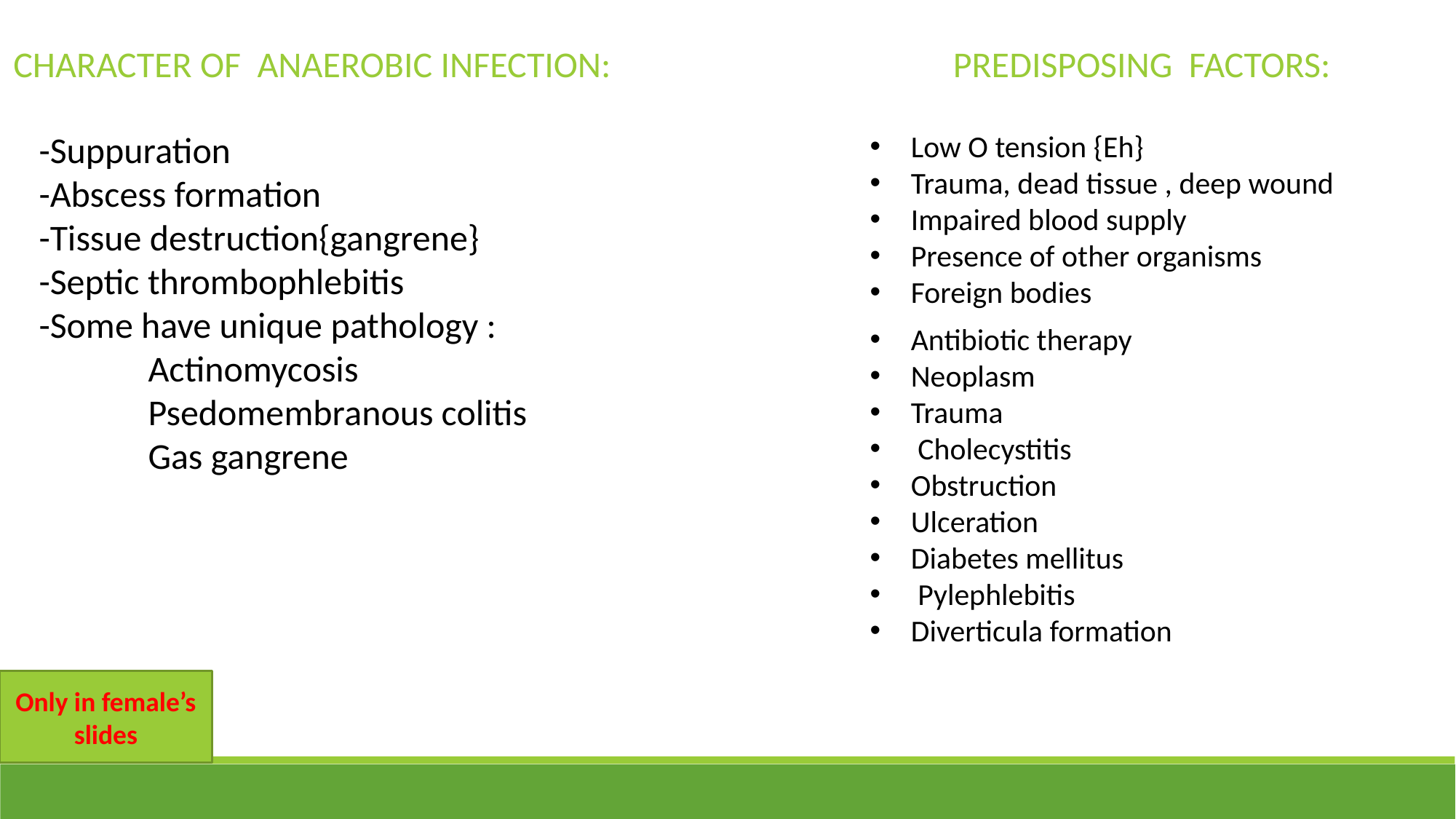

CHARACTER OF  ANAEROBIC INFECTION:
PREDISPOSING  FACTORS:
-Suppuration
-Abscess formation
-Tissue destruction{gangrene}
-Septic thrombophlebitis
-Some have unique pathology :
Actinomycosis
Psedomembranous colitis
Gas gangrene
Low O tension {Eh}
Trauma, dead tissue , deep wound
Impaired blood supply
Presence of other organisms
Foreign bodies
Antibiotic therapy
Neoplasm
Trauma
 Cholecystitis
Obstruction
Ulceration
Diabetes mellitus
 Pylephlebitis
Diverticula formation
Only in female’s slides